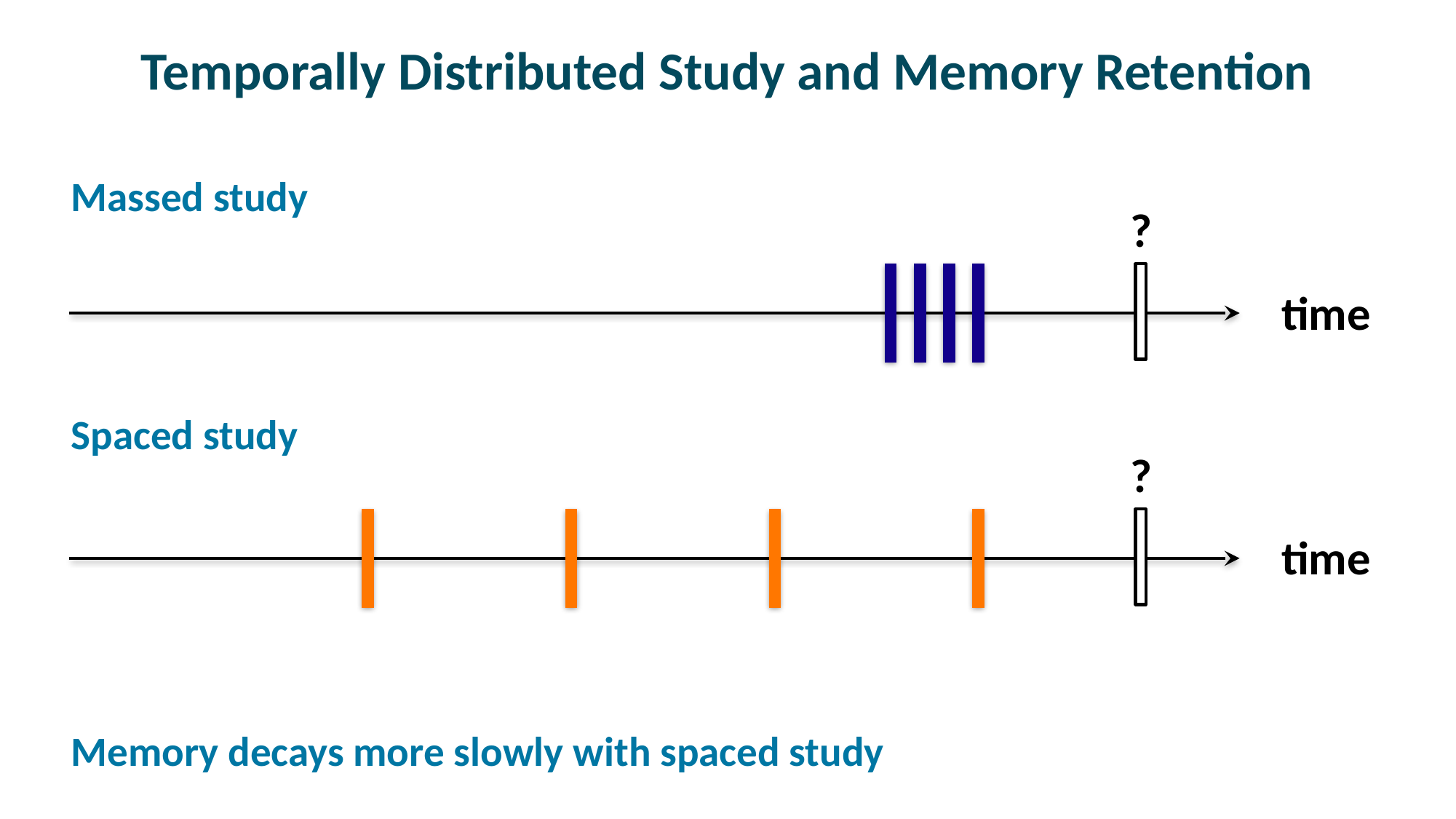

# Temporally Distributed Study and Memory Retention
Massed study

Spaced study

Memory decays more slowly with spaced study
?

?

time
time